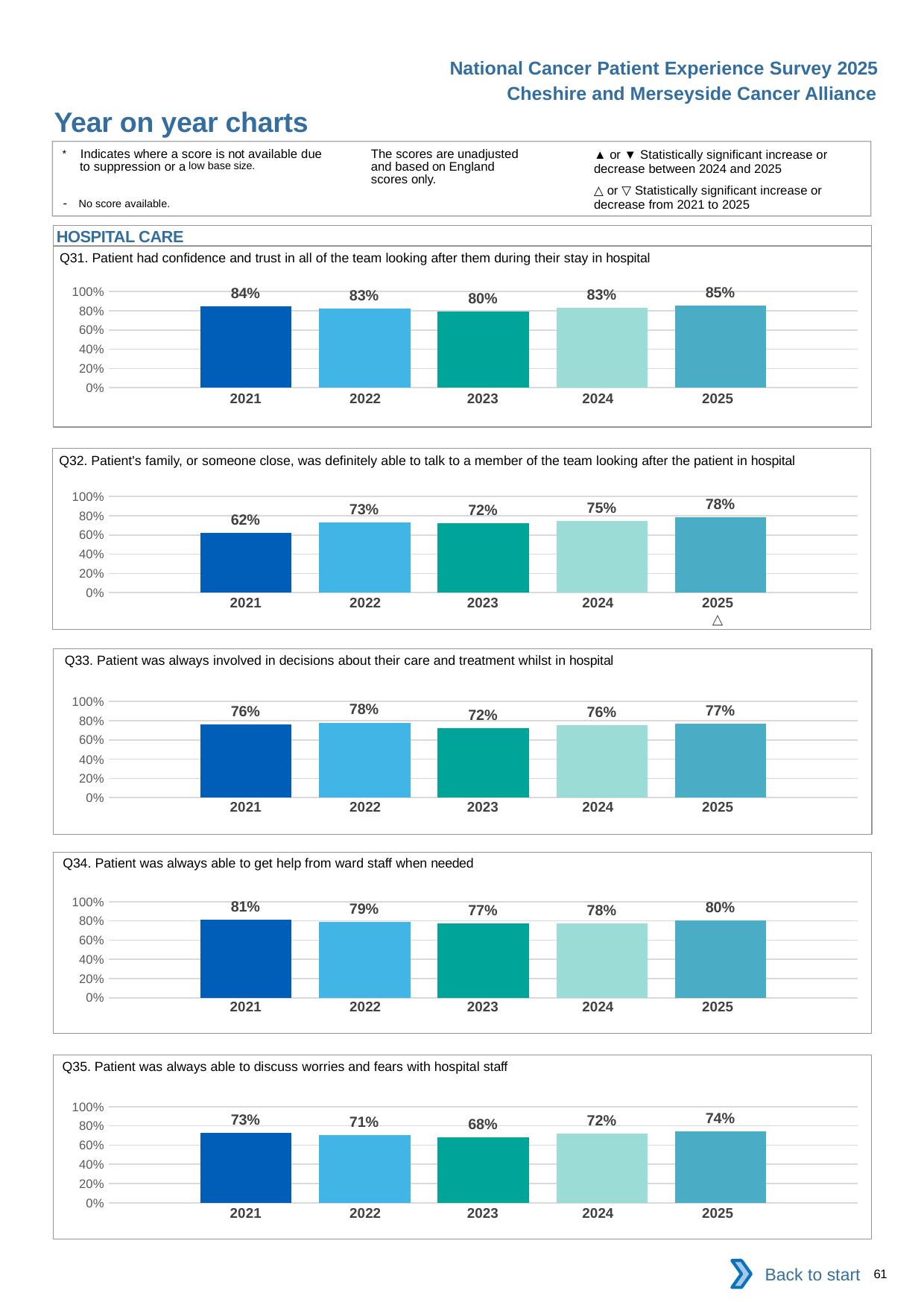

National Cancer Patient Experience Survey 2025
Cheshire and Merseyside Cancer Alliance
Year on year charts (6)

The scores are unadjusted and based on England scores only.
*  Indicates where a score is not available due to suppression or a low base size.
- No score available.
▲ or ▼ Statistically significant increase or decrease between 2024 and 2025
△ or ▽ Statistically significant increase or decrease from 2021 to 2025
HOSPITAL CARE
Q31. Patient had confidence and trust in all of the team looking after them during their stay in hospital

### Chart

| Category | 2021 | 2022 | 2023 | 2024 | 2025 |
|---|---|---|---|---|---|
| Category 1 | 0.84447 | 0.8257993 | 0.7955555 | 0.827044 | 0.8540479 |
| 2021 | 2022 | 2023 | 2024 | 2025 |
| --- | --- | --- | --- | --- |
|  |  |  |  |  |
Q32. Patient's family, or someone close, was definitely able to talk to a member of the team looking after the patient in hospital

### Chart

| Category | 2021 | 2022 | 2023 | 2024 | 2025 |
|---|---|---|---|---|---|
| Category 1 | 0.6235796 | 0.7302905 | 0.7219973 | 0.7484738 | 0.7820855 |
| 2021 | 2022 | 2023 | 2024 | 2025 |
| --- | --- | --- | --- | --- |
|  |  |  |  | △ |
Q33. Patient was always involved in decisions about their care and treatment whilst in hospital

### Chart

| Category | 2021 | 2022 | 2023 | 2024 | 2025 |
|---|---|---|---|---|---|
| Category 1 | 0.7634032 | 0.7805151 | 0.7214043 | 0.7555556 | 0.7668213 |
| 2021 | 2022 | 2023 | 2024 | 2025 |
| --- | --- | --- | --- | --- |
|  |  |  |  |  |
Q34. Patient was always able to get help from ward staff when needed

### Chart

| Category | 2021 | 2022 | 2023 | 2024 | 2025 |
|---|---|---|---|---|---|
| Category 1 | 0.8086348 | 0.7869955 | 0.7746637 | 0.7769477 | 0.800464 |
| 2021 | 2022 | 2023 | 2024 | 2025 |
| --- | --- | --- | --- | --- |
|  |  |  |  |  |
Q35. Patient was always able to discuss worries and fears with hospital staff

### Chart

| Category | 2021 | 2022 | 2023 | 2024 | 2025 |
|---|---|---|---|---|---|
| Category 1 | 0.7271634 | 0.7070358 | 0.6825581 | 0.7207792 | 0.7401668 |
| 2021 | 2022 | 2023 | 2024 | 2025 |
| --- | --- | --- | --- | --- |
|  |  |  |  |  |
Back to start

61